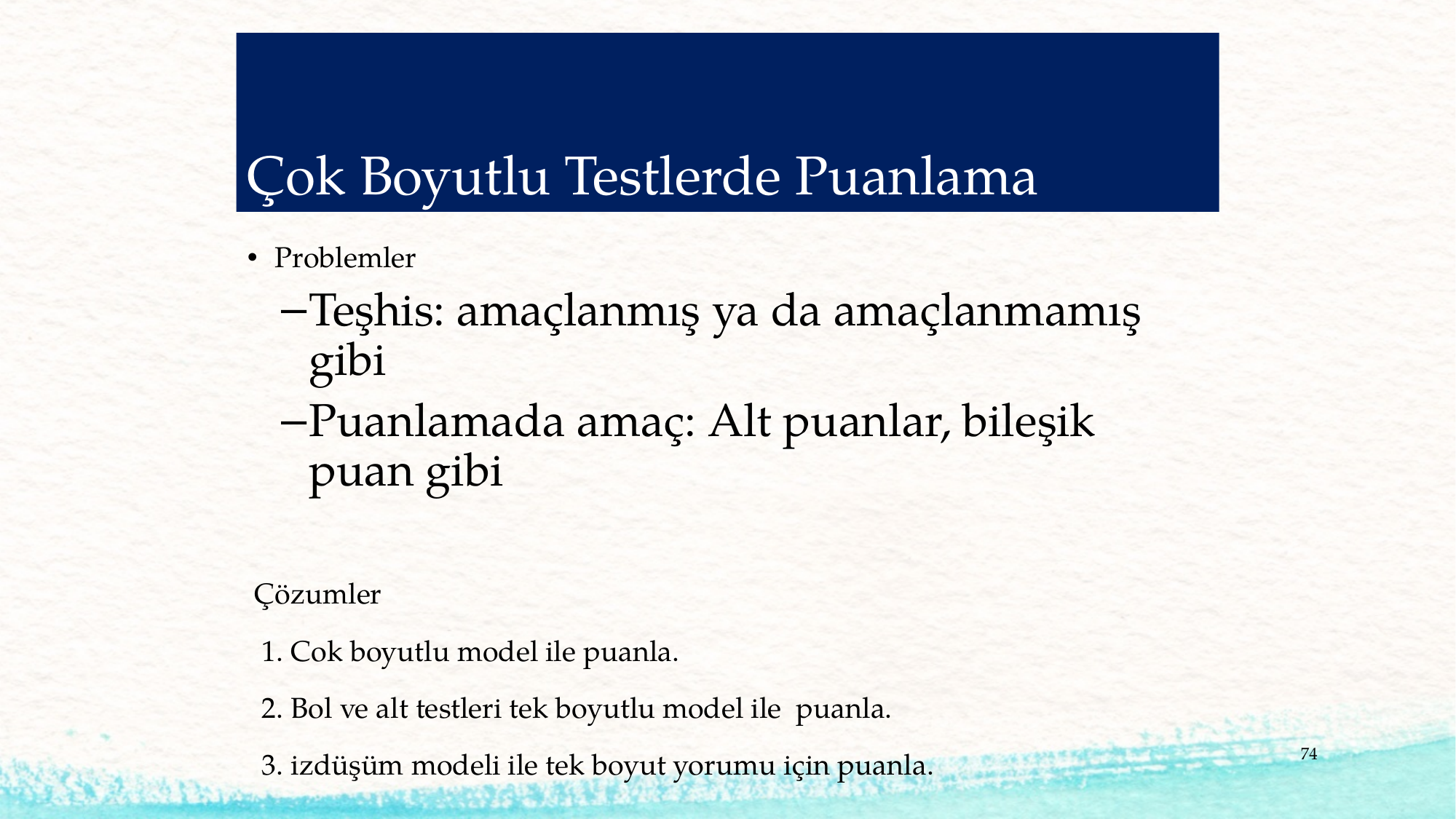

# Çok Boyutlu Testlerde Puanlama
Problemler
Teşhis: amaçlanmış ya da amaçlanmamış gibi
Puanlamada amaç: Alt puanlar, bileşik puan gibi

 Çözumler
  1. Cok boyutlu model ile puanla.
  2. Bol ve alt testleri tek boyutlu model ile  puanla.
  3. izdüşüm modeli ile tek boyut yorumu için puanla.

74